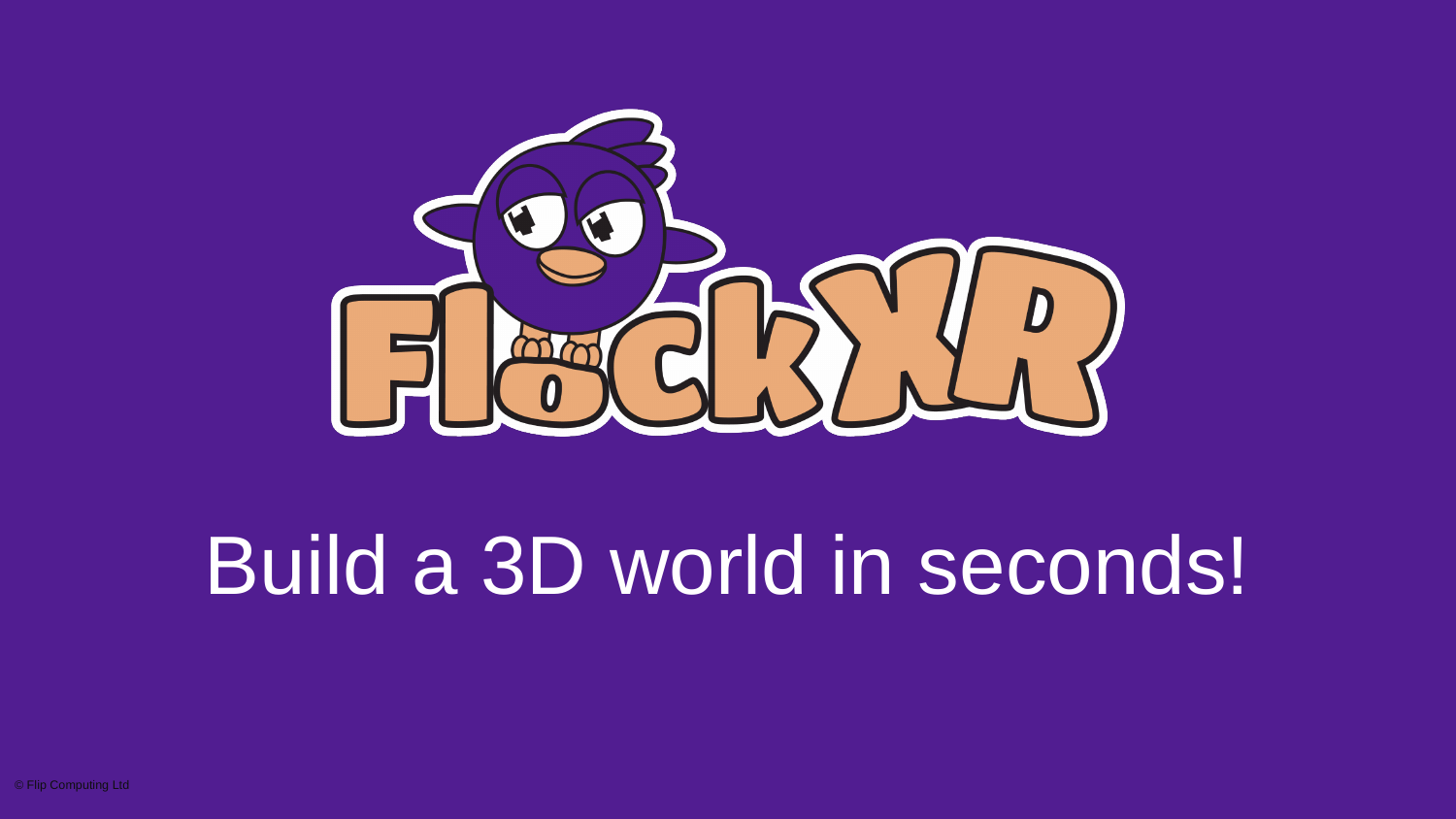

# Build a 3D world in seconds!